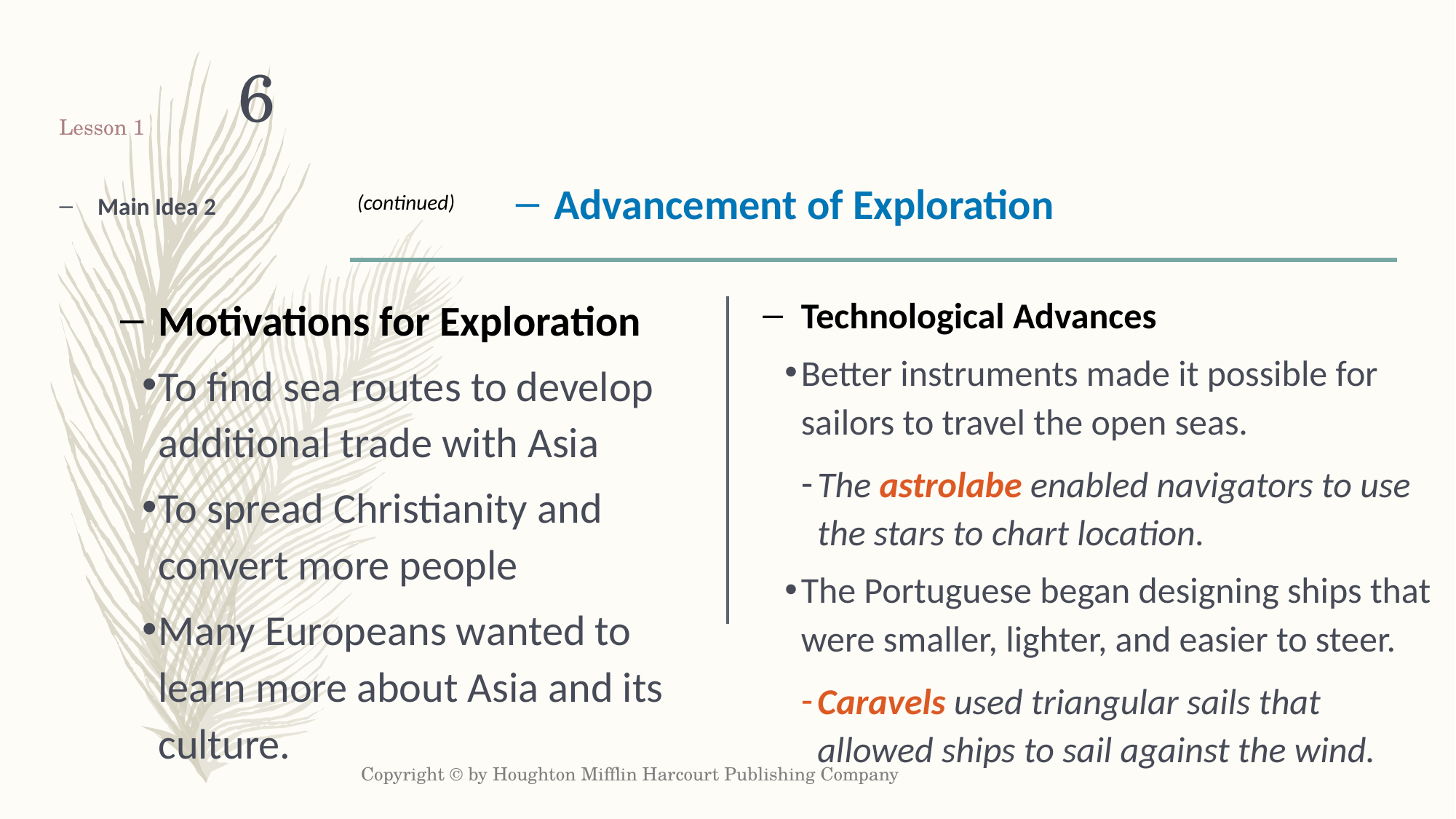

6
# Lesson 1
Advancement of Exploration
Main Idea 2
(continued)
Motivations for Exploration
To find sea routes to develop additional trade with Asia
To spread Christianity and convert more people
Many Europeans wanted to learn more about Asia and its culture.

Technological Advances
Better instruments made it possible for sailors to travel the open seas.
The astrolabe enabled navigators to use the stars to chart location.
The Portuguese began designing ships that were smaller, lighter, and easier to steer.
Caravels used triangular sails that allowed ships to sail against the wind.
Copyright © by Houghton Mifflin Harcourt Publishing Company